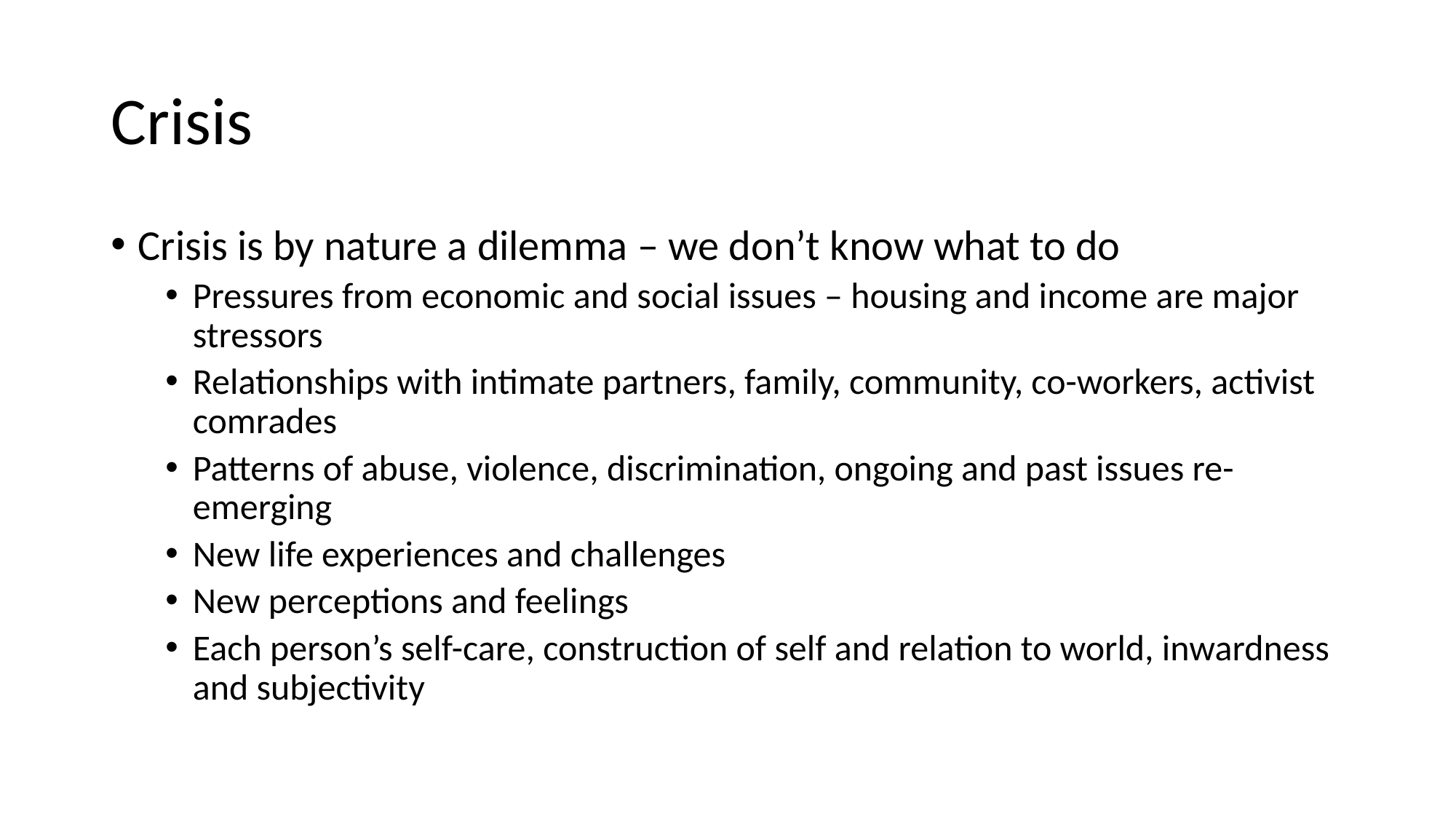

# Crisis
Crisis is by nature a dilemma – we don’t know what to do
Pressures from economic and social issues – housing and income are major stressors
Relationships with intimate partners, family, community, co-workers, activist comrades
Patterns of abuse, violence, discrimination, ongoing and past issues re-emerging
New life experiences and challenges
New perceptions and feelings
Each person’s self-care, construction of self and relation to world, inwardness and subjectivity